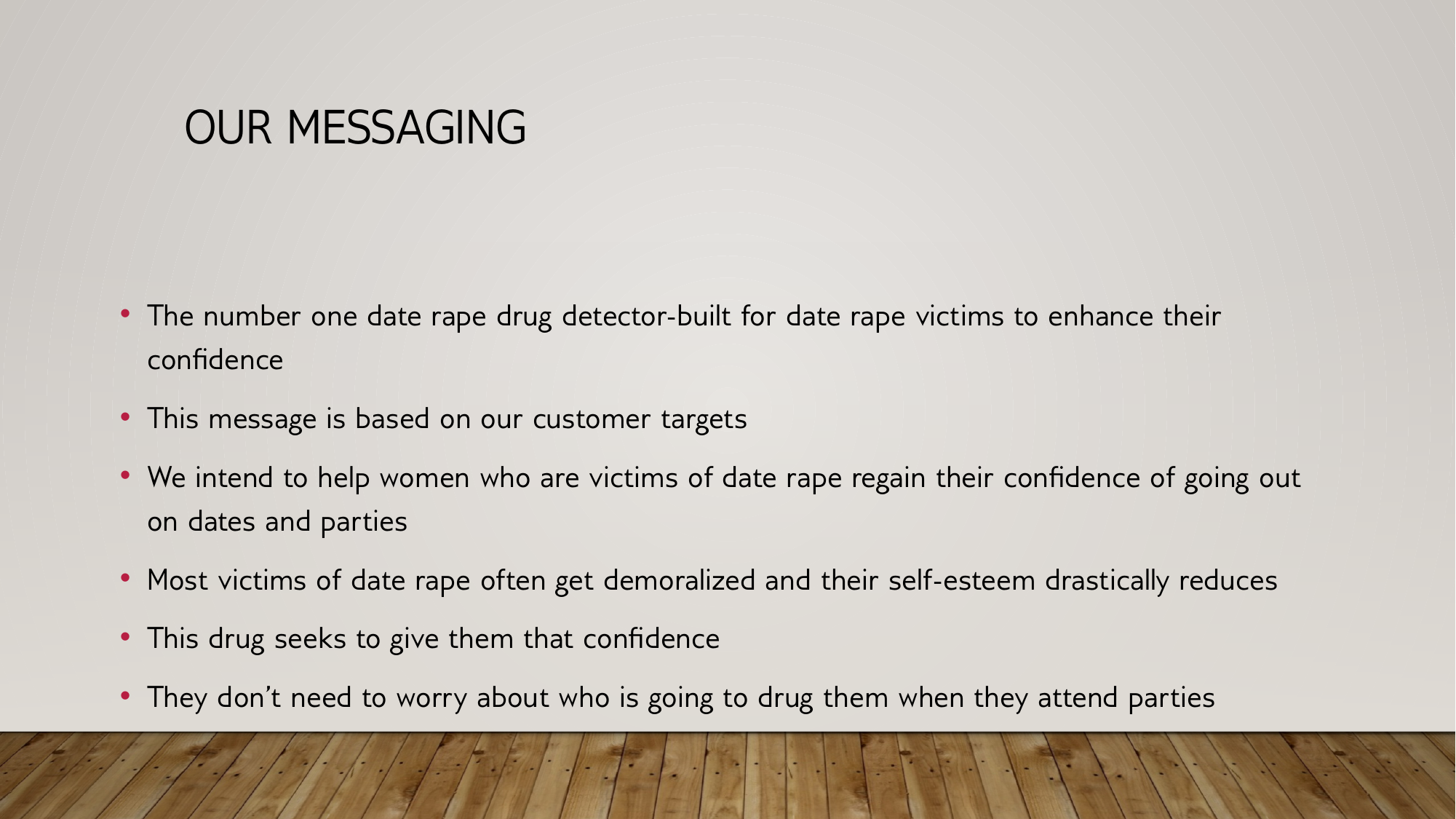

# Our Messaging
The number one date rape drug detector-built for date rape victims to enhance their confidence
This message is based on our customer targets
We intend to help women who are victims of date rape regain their confidence of going out on dates and parties
Most victims of date rape often get demoralized and their self-esteem drastically reduces
This drug seeks to give them that confidence
They don’t need to worry about who is going to drug them when they attend parties